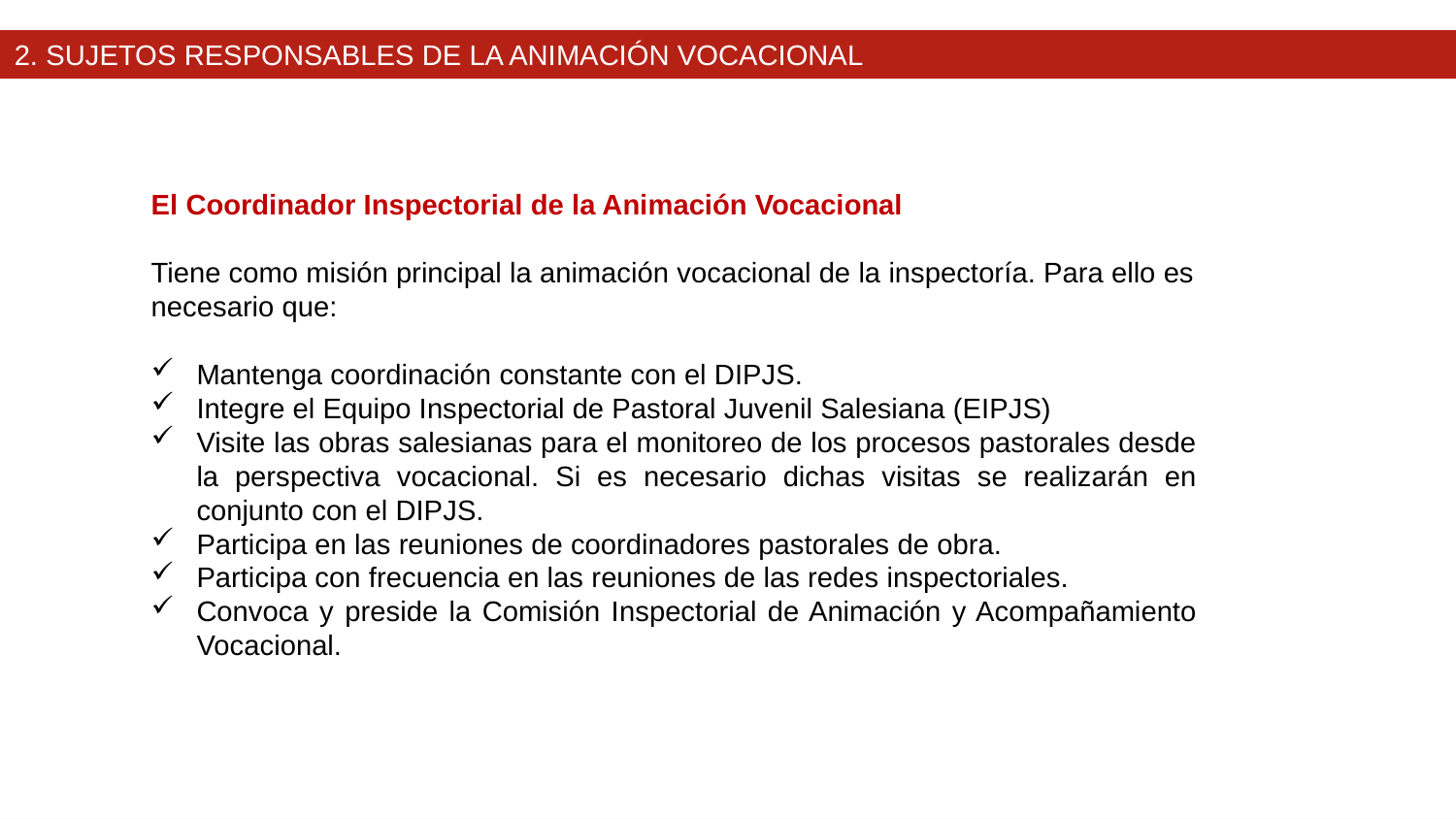

2. Sujetos responsables de la animación Vocacional
El Coordinador Inspectorial de la Animación Vocacional

Tiene como misión principal la animación vocacional de la inspectoría. Para ello es necesario que:

Mantenga coordinación constante con el DIPJS.
Integre el Equipo Inspectorial de Pastoral Juvenil Salesiana (EIPJS)
Visite las obras salesianas para el monitoreo de los procesos pastorales desde la perspectiva vocacional. Si es necesario dichas visitas se realizarán en conjunto con el DIPJS.
Participa en las reuniones de coordinadores pastorales de obra.
Participa con frecuencia en las reuniones de las redes inspectoriales.
Convoca y preside la Comisión Inspectorial de Animación y Acompañamiento Vocacional.